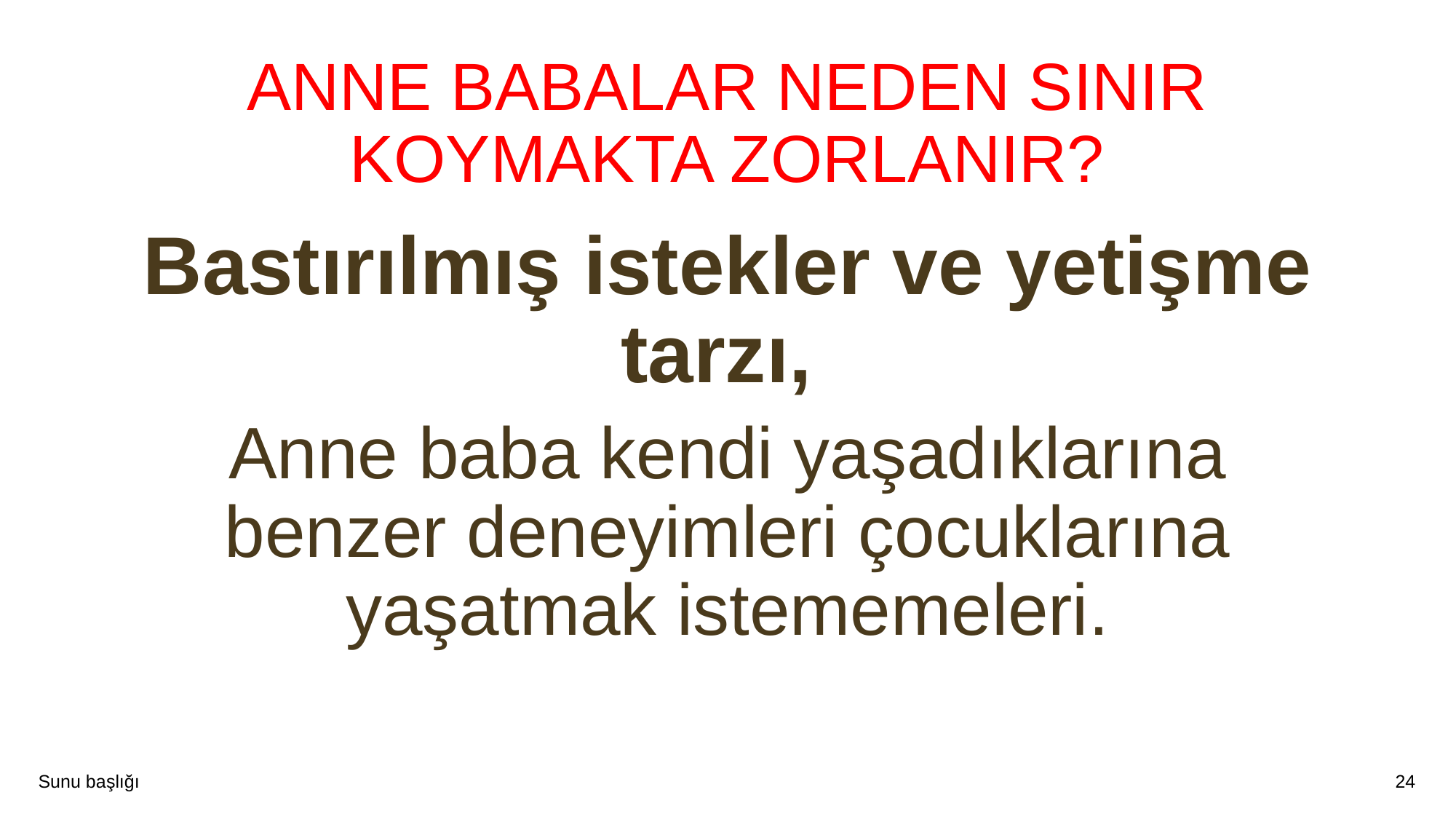

# ANNE BABALAR NEDEN SINIR KOYMAKTA ZORLANIR?
Bastırılmış istekler ve yetişme tarzı,
Anne baba kendi yaşadıklarına benzer deneyimleri çocuklarına yaşatmak istememeleri.
Sunu başlığı
24